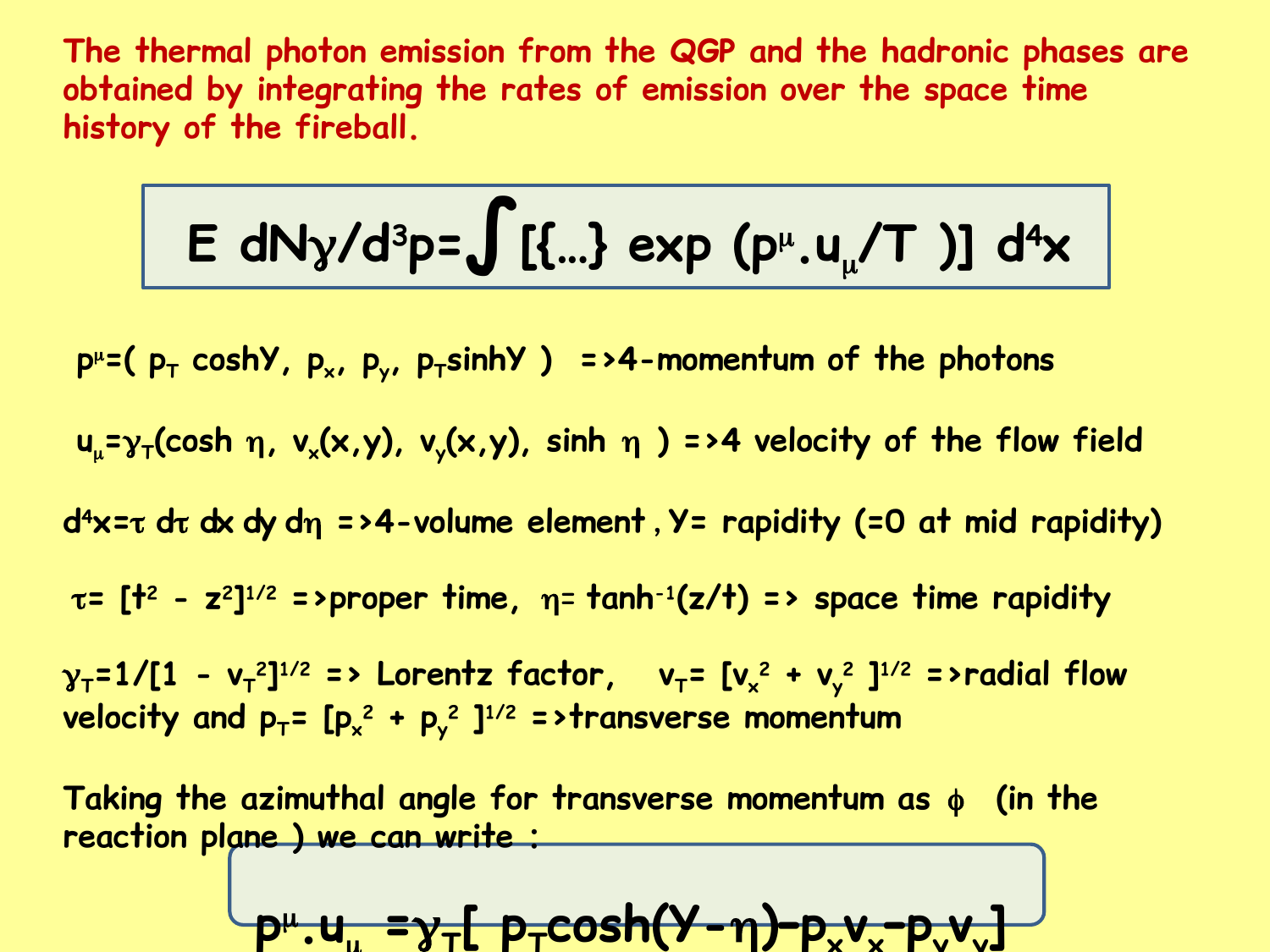

The thermal photon emission from the QGP and the hadronic phases are obtained by integrating the rates of emission over the space time history of the fireball.

E dNγ/d3p=∫[{…} exp (pμ.uμ/T )] d4x

 pμ=( pT coshY, px, py, pTsinhY )  =>4-momentum of the photons

 uμ=γT(cosh η, vx(x,y), vy(x,y), sinh η ) =>4 velocity of the flow field

d4x=τ dτ dx dy dη =>4-volume element , Y= rapidity (=0 at mid rapidity)

 τ= [t2 - z2]1/2 =>proper time,  η= tanh-1(z/t) => space time rapidity

γT=1/[1 - vT2]1/2 => Lorentz factor,   vT= [vx2 + vy2 ]1/2 =>radial flow velocity and pT= [px2 + py2 ]1/2 =>transverse momentum

Taking the azimuthal angle for transverse momentum as φ  (in the reaction plane ) we can write :

         pμ.uμ =γT[ pTcosh(Y-η)–pxvx–pyvy]